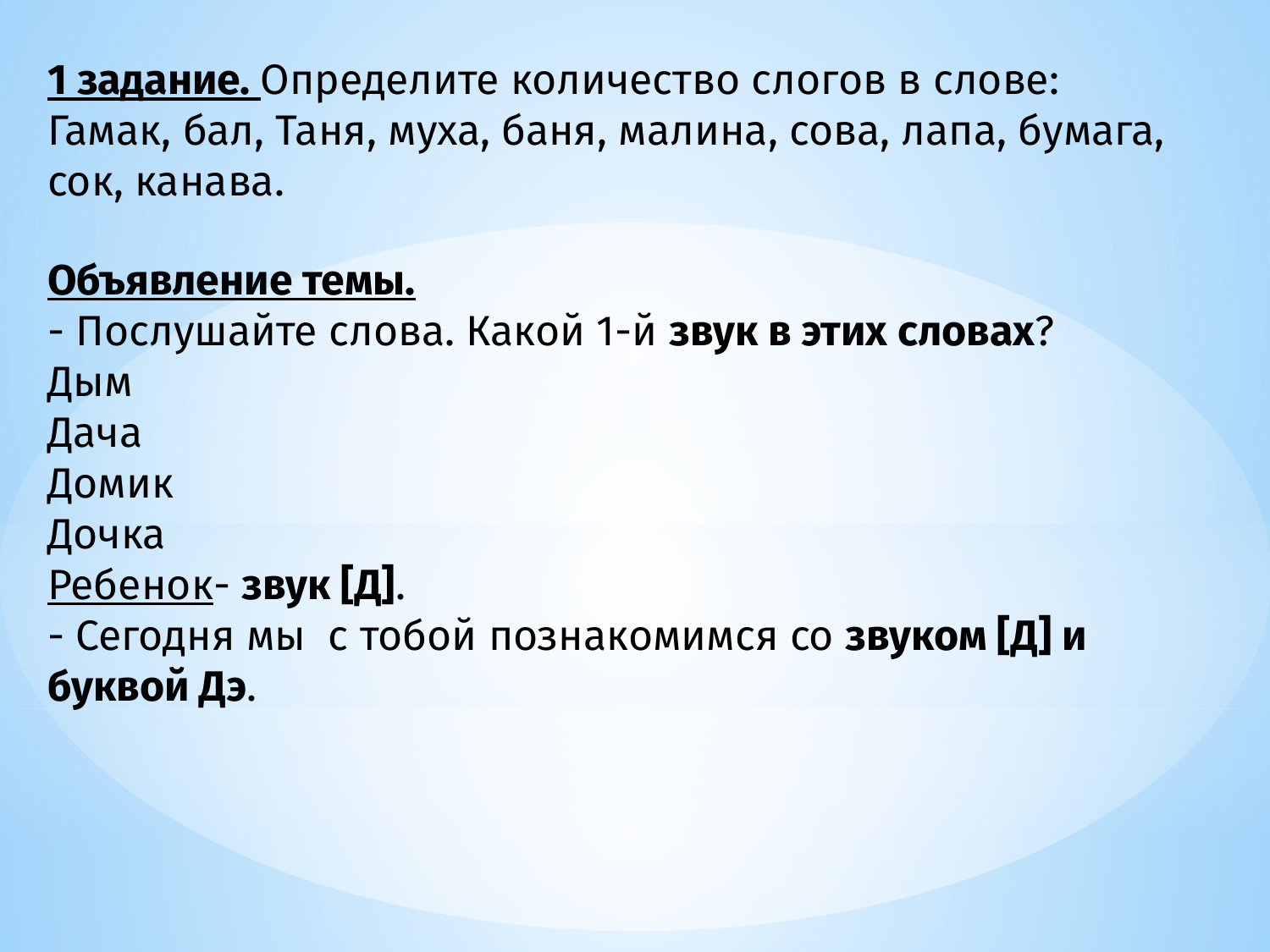

1 задание. Определите количество слогов в слове:
Гамак, бал, Таня, муха, баня, малина, сова, лапа, бумага, сок, канава.
Объявление темы.
- Послушайте слова. Какой 1-й звук в этих словах?
Дым
Дача
Домик
Дочка
Ребенок- звук [Д].
- Сегодня мы  с тобой познакомимся со звуком [Д] и буквой Дэ.